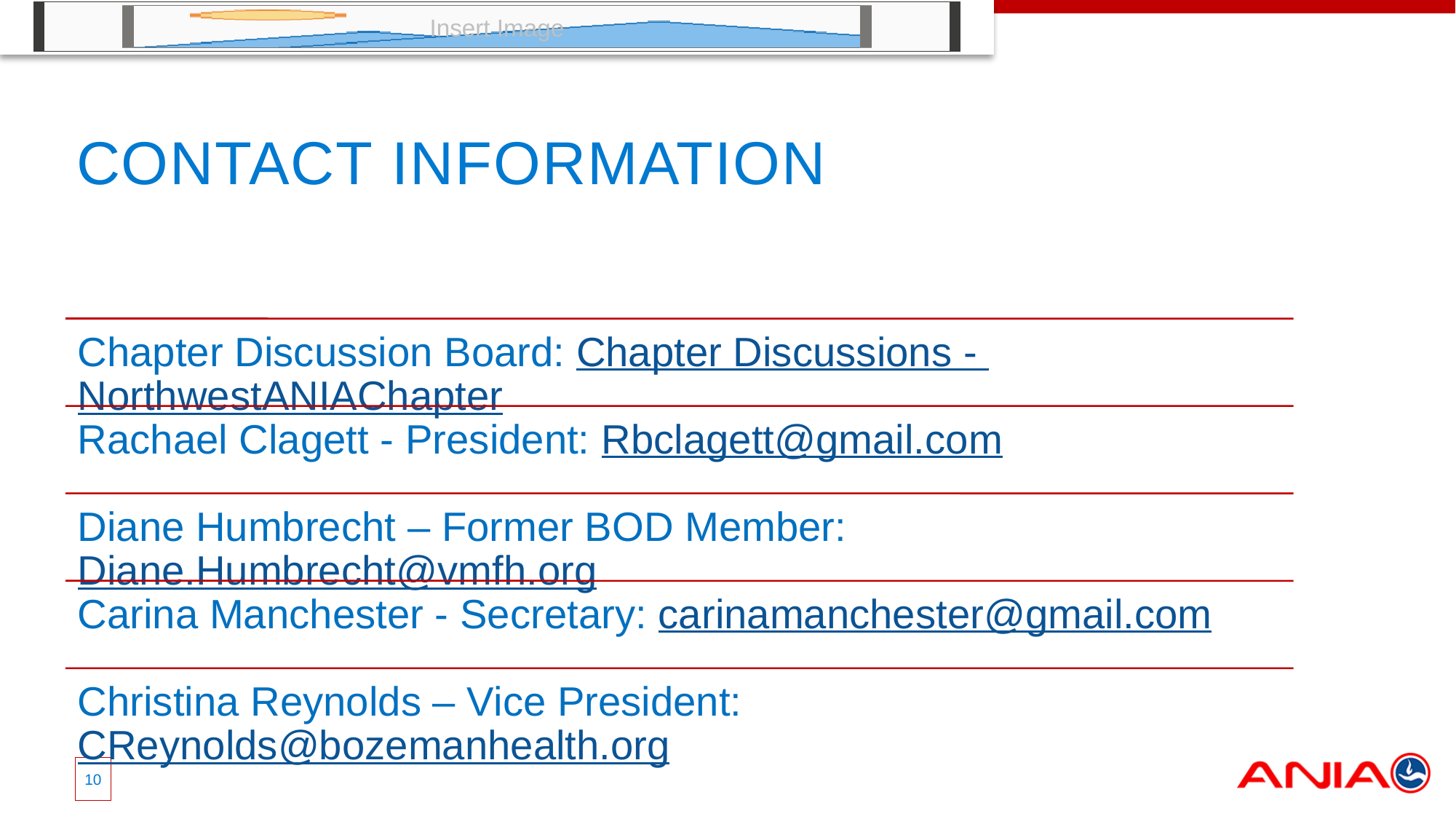

# Contact information
Chapter Discussion Board: Chapter Discussions - NorthwestANIAChapter
Rachael Clagett - President: Rbclagett@gmail.com
Diane Humbrecht – Former BOD Member: Diane.Humbrecht@vmfh.org
Carina Manchester - Secretary: carinamanchester@gmail.com
Christina Reynolds – Vice President: CReynolds@bozemanhealth.org
10